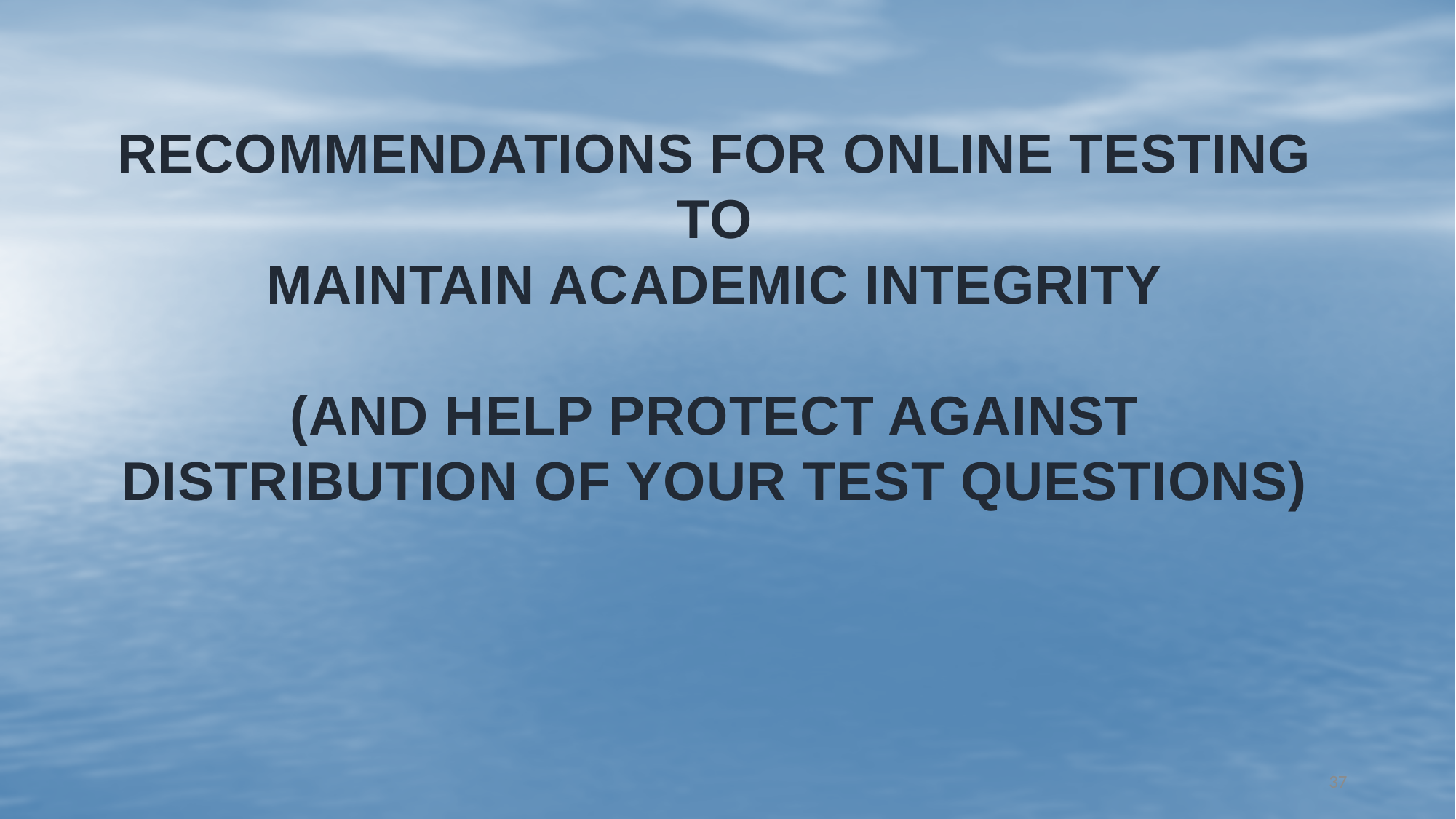

# RECOMMENDATIONS FOR ONLINE TESTING TO MAINTAIN ACADEMIC INTEGRITY (and help protect against distribution of your test questions)
37